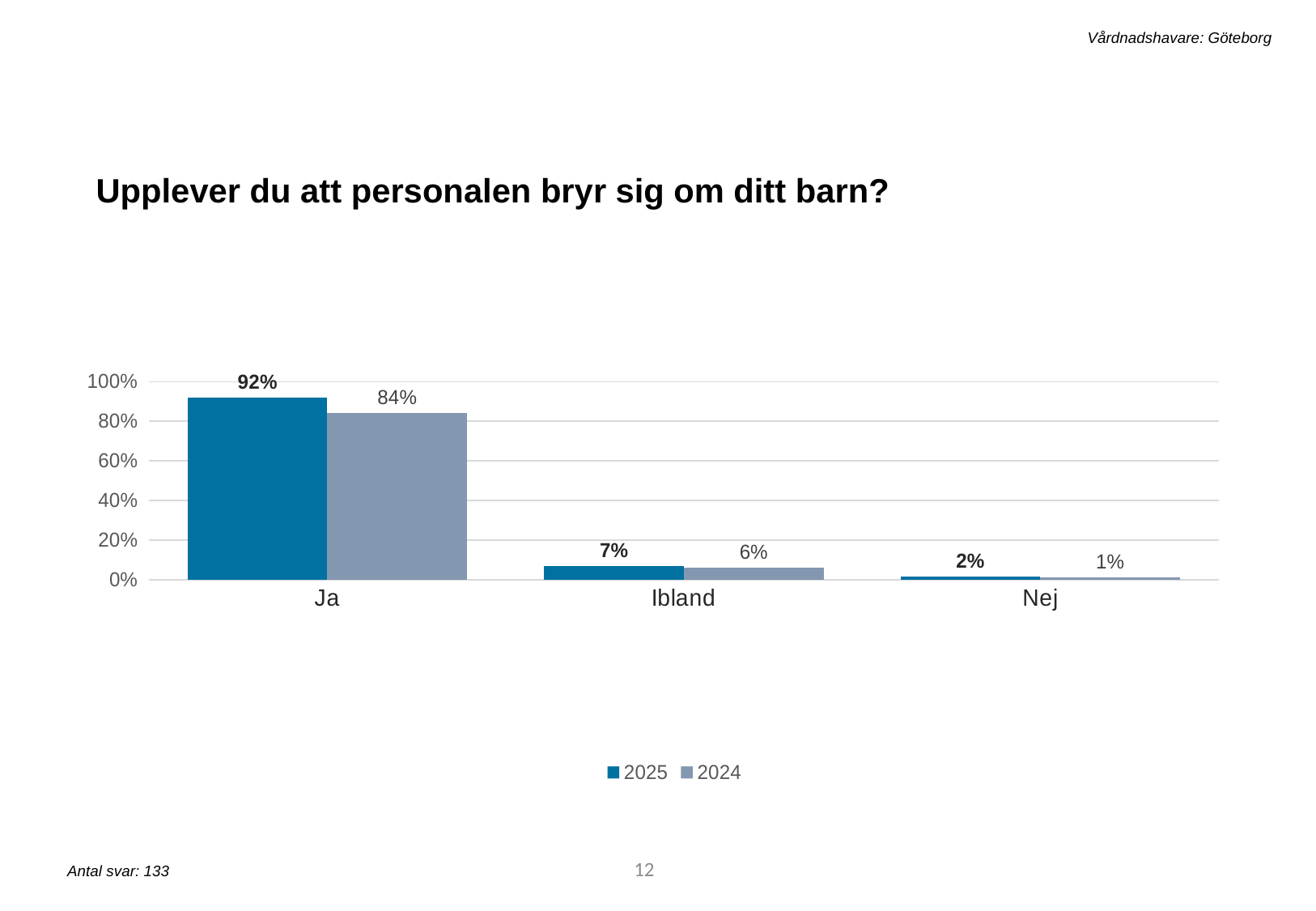

Vårdnadshavare: Göteborg
Upplever du att personalen bryr sig om ditt barn?

### Chart

| Category | 2025 | 2024 |
|---|---|---|
| Ja | 0.9172932330827067 | 0.84 |
| Ibland | 0.06766917293233082 | 0.06 |
| Nej | 0.015037593984962405 | 0.01 |
12
Antal svar: 133